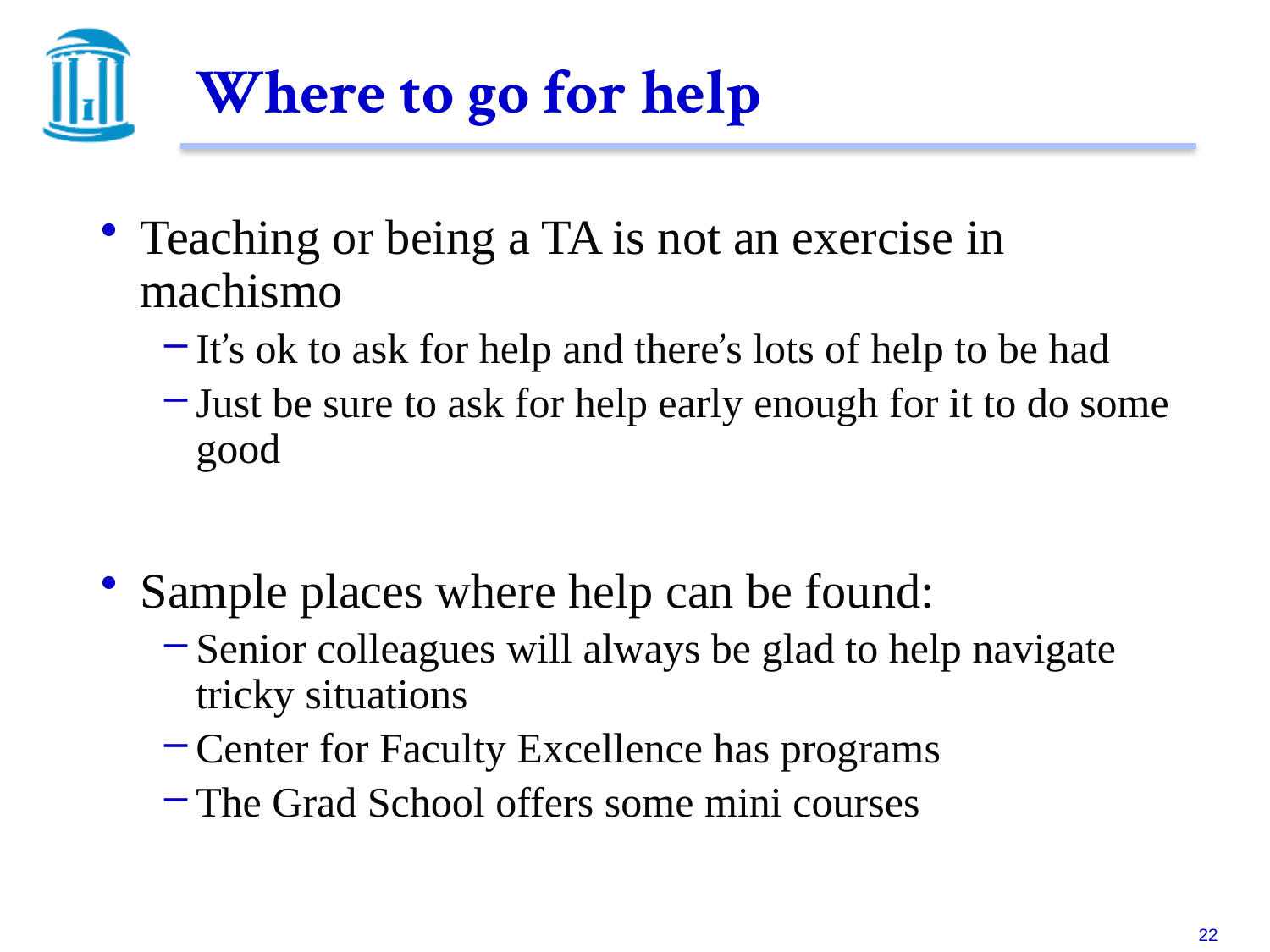

# Where to go for help
Teaching or being a TA is not an exercise in machismo
It’s ok to ask for help and there’s lots of help to be had
Just be sure to ask for help early enough for it to do some good

Sample places where help can be found:
Senior colleagues will always be glad to help navigate tricky situations
Center for Faculty Excellence has programs
The Grad School offers some mini courses